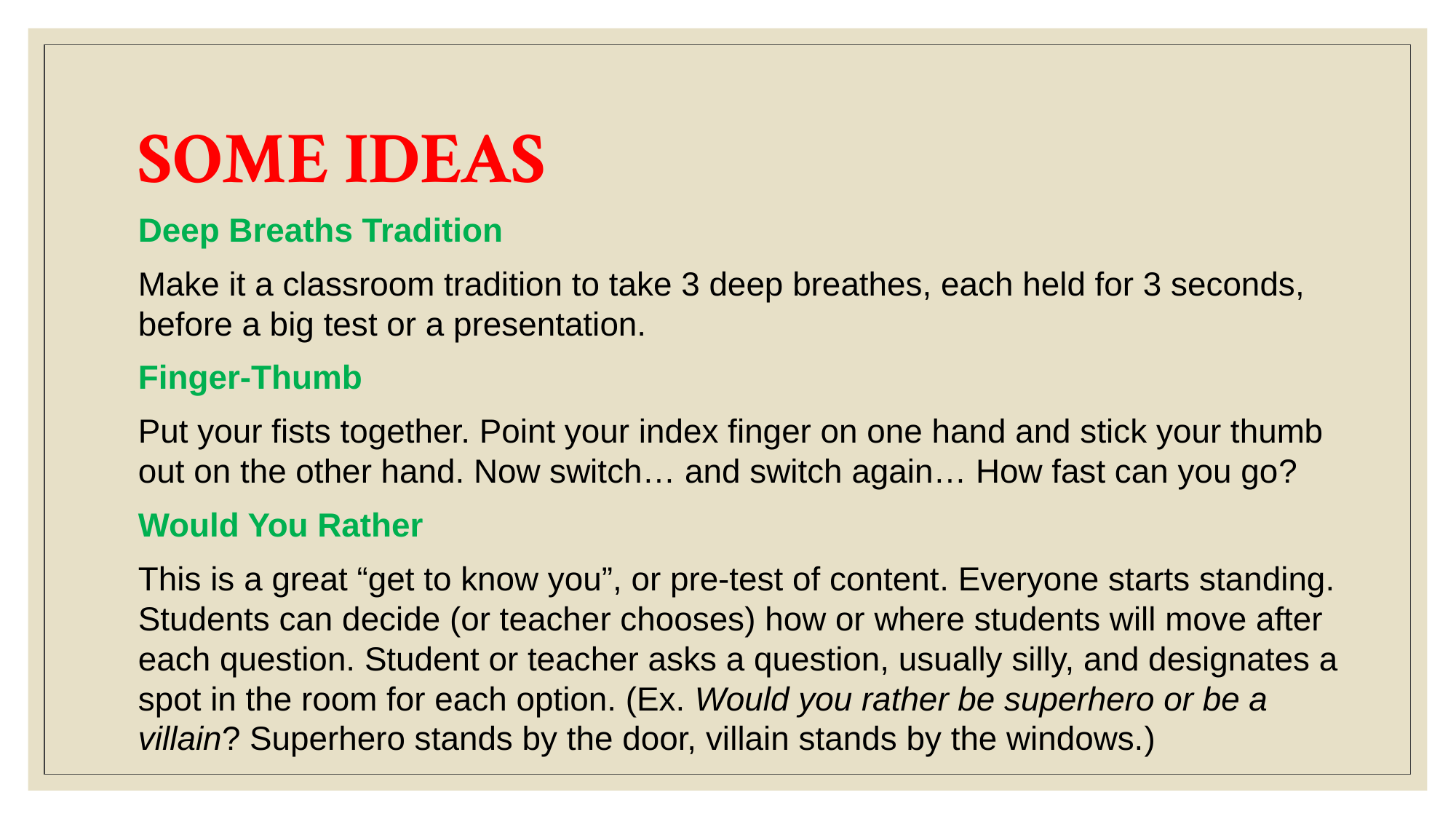

# SOME IDEAS
Deep Breaths Tradition
Make it a classroom tradition to take 3 deep breathes, each held for 3 seconds, before a big test or a presentation.
Finger-Thumb
Put your fists together. Point your index finger on one hand and stick your thumb out on the other hand. Now switch… and switch again… How fast can you go?
Would You Rather
This is a great “get to know you”, or pre-test of content. Everyone starts standing. Students can decide (or teacher chooses) how or where students will move after each question. Student or teacher asks a question, usually silly, and designates a spot in the room for each option. (Ex. Would you rather be superhero or be a villain? Superhero stands by the door, villain stands by the windows.)